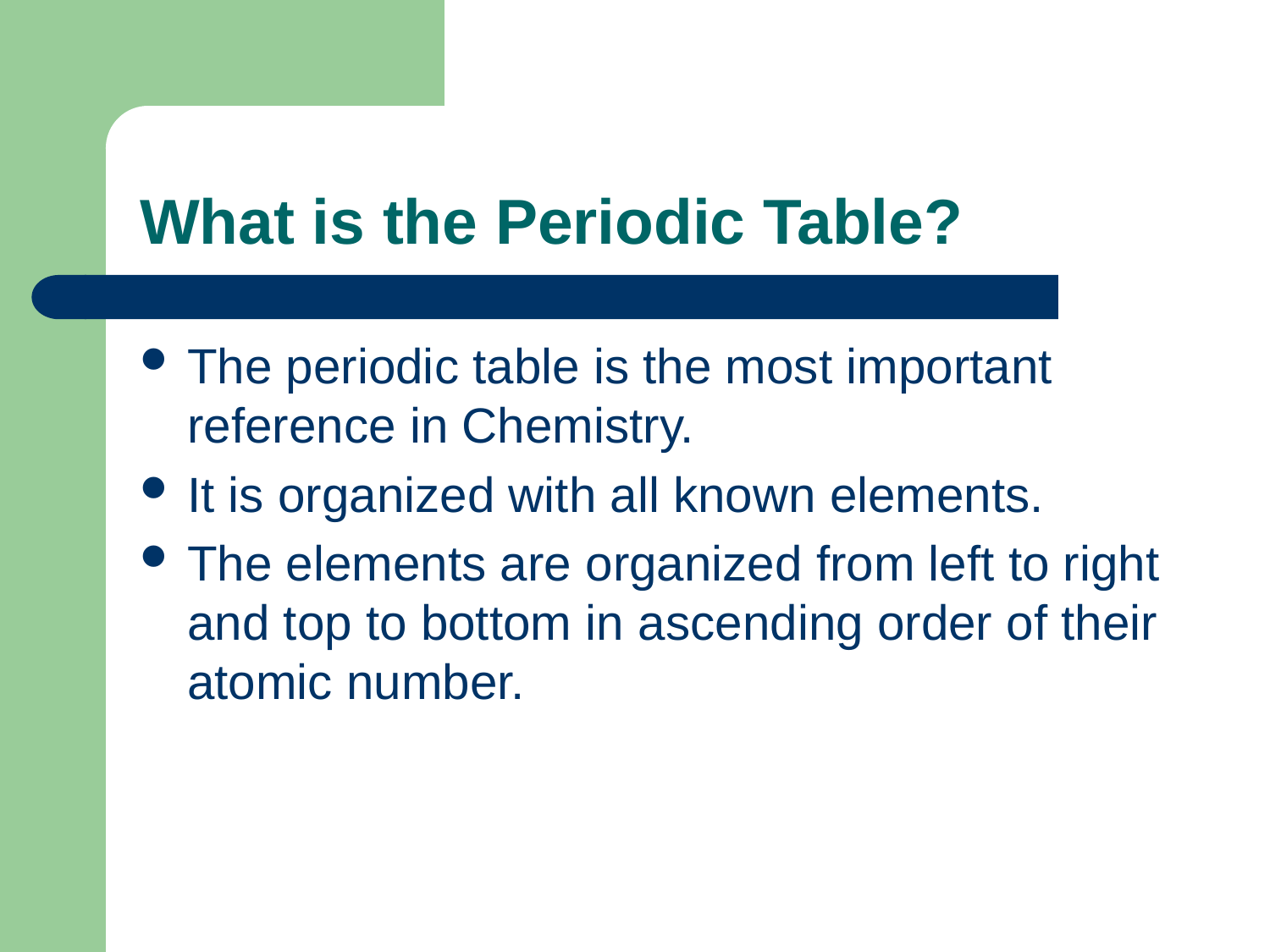

# What is the Periodic Table?
The periodic table is the most important reference in Chemistry.
It is organized with all known elements.
The elements are organized from left to right and top to bottom in ascending order of their atomic number.